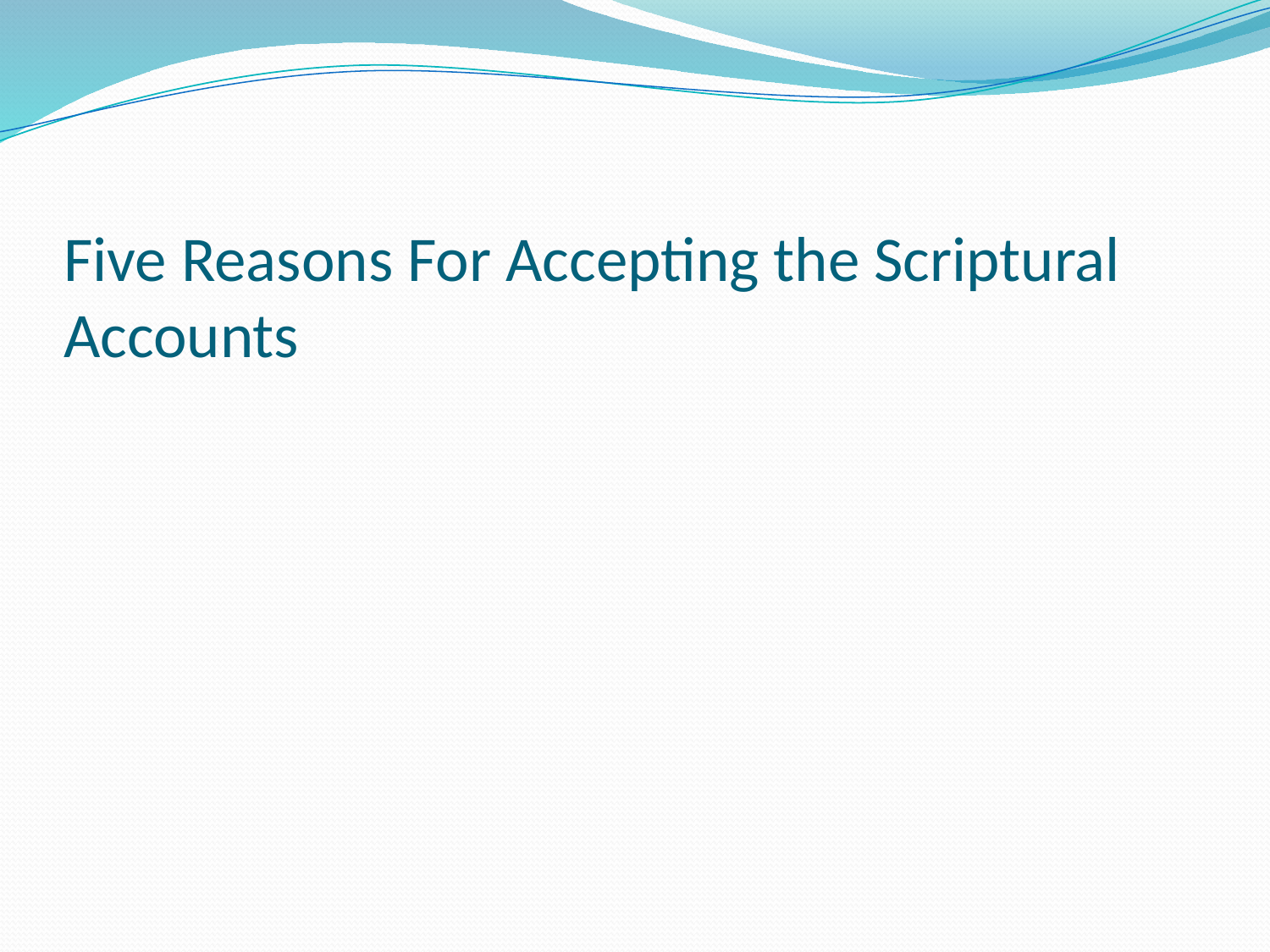

# Five Reasons For Accepting the Scriptural Accounts